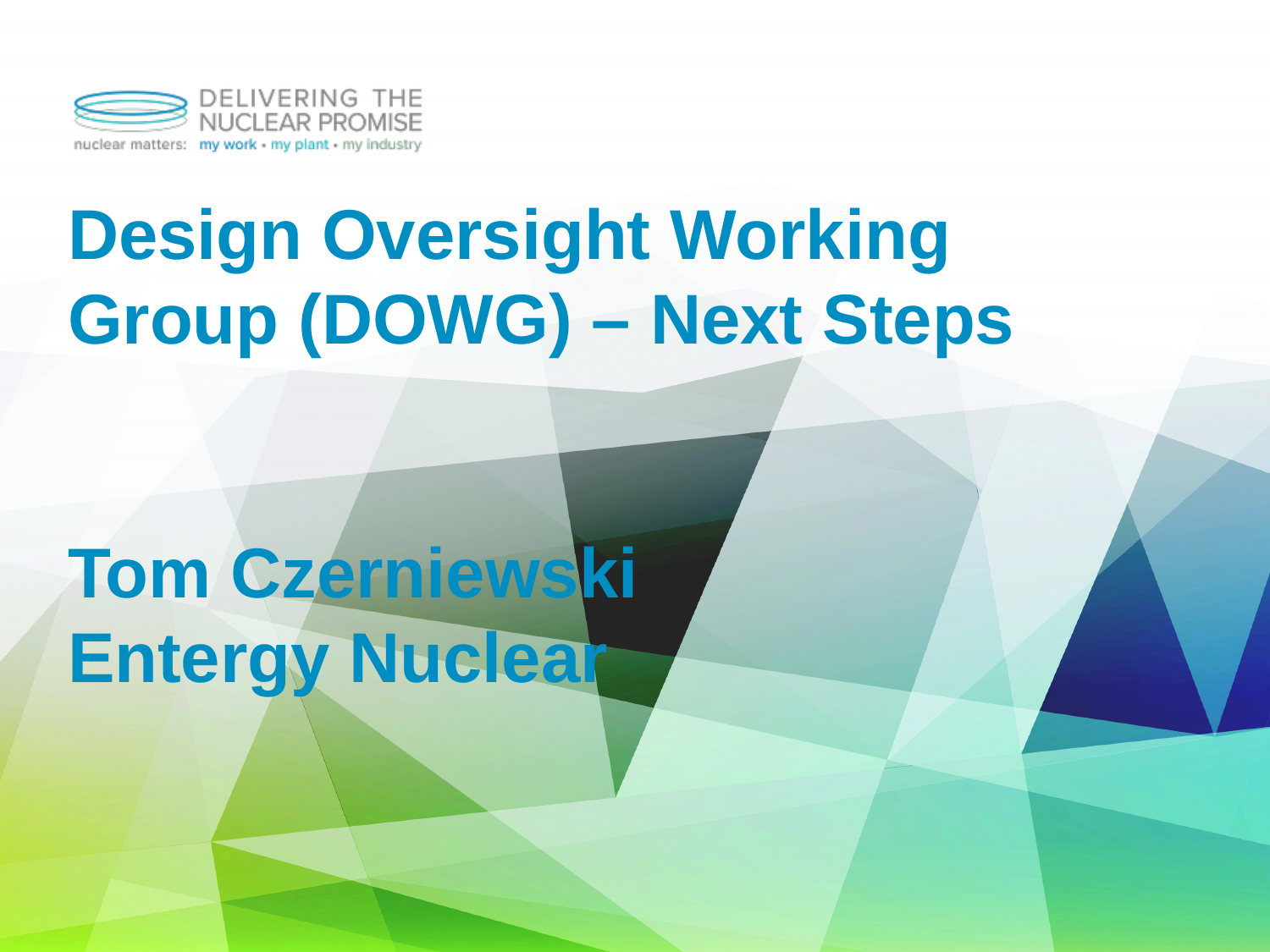

# Design Oversight Working Group (DOWG) – Next Steps Tom Czerniewski Entergy Nuclear